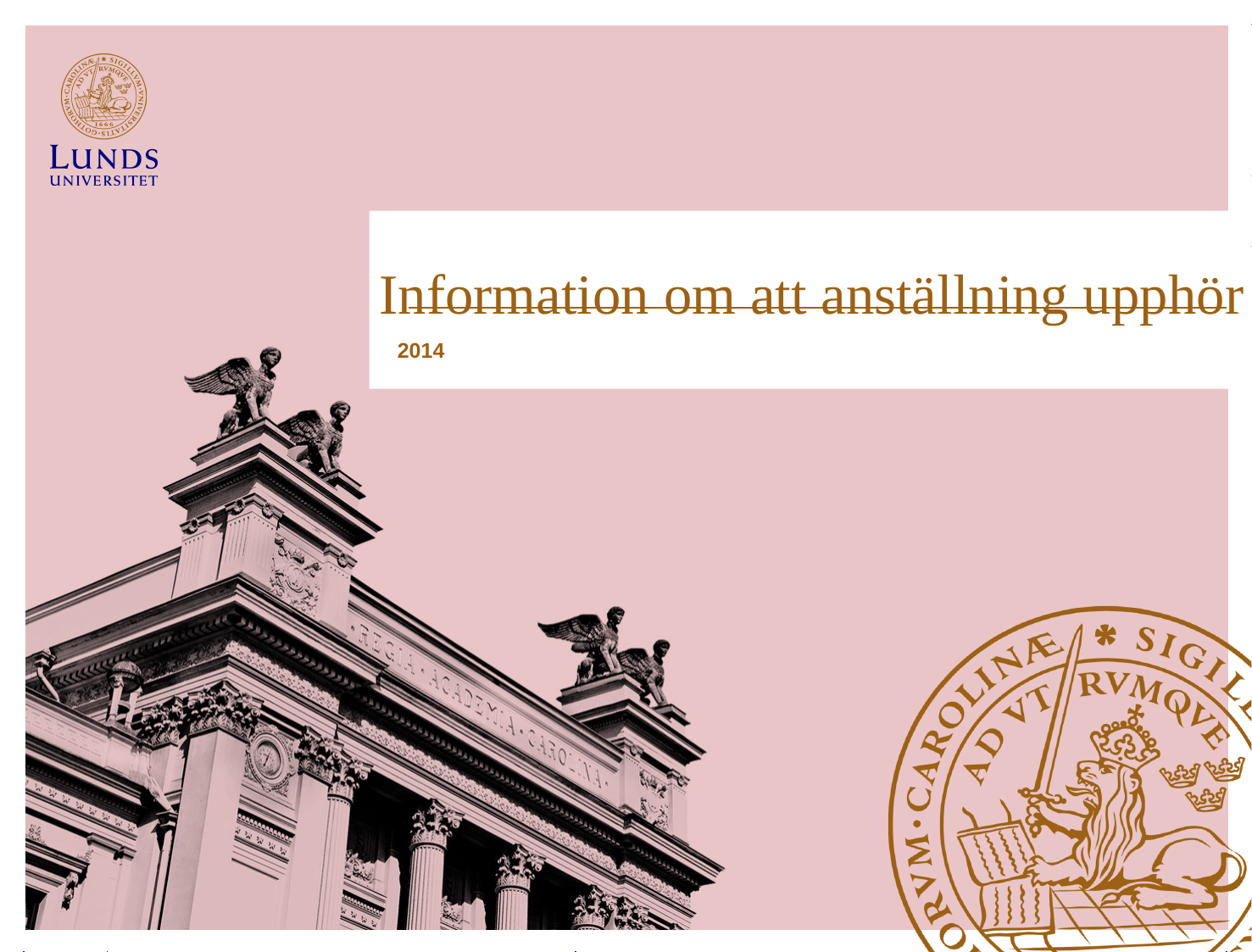

# Information om att anställning upphör
2014